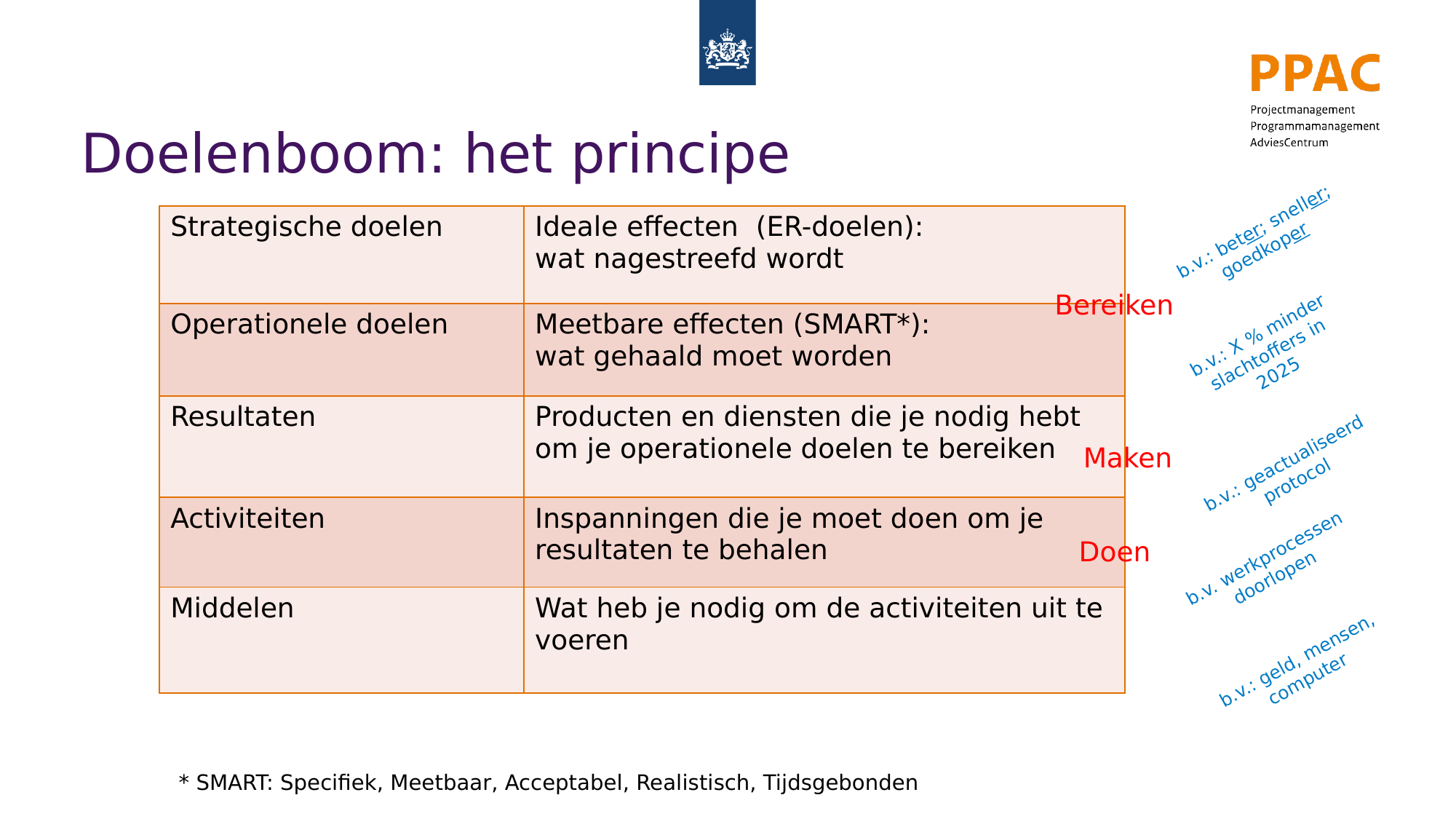

# Doelenboom: het principe
| Strategische doelen | Ideale effecten (ER-doelen): wat nagestreefd wordt |
| --- | --- |
| Operationele doelen | Meetbare effecten (SMART\*): wat gehaald moet worden |
| Resultaten | Producten en diensten die je nodig hebt om je operationele doelen te bereiken |
| Activiteiten | Inspanningen die je moet doen om je resultaten te behalen |
| Middelen | Wat heb je nodig om de activiteiten uit te voeren |
b.v.: beter; sneller; goedkoper
Bereiken
b.v.: X % minder slachtoffers in 2025
Maken
b.v.: geactualiseerd
protocol
Doen
b.v. werkprocessen doorlopen
b.v.: geld, mensen, computer
* SMART: Specifiek, Meetbaar, Acceptabel, Realistisch, Tijdsgebonden